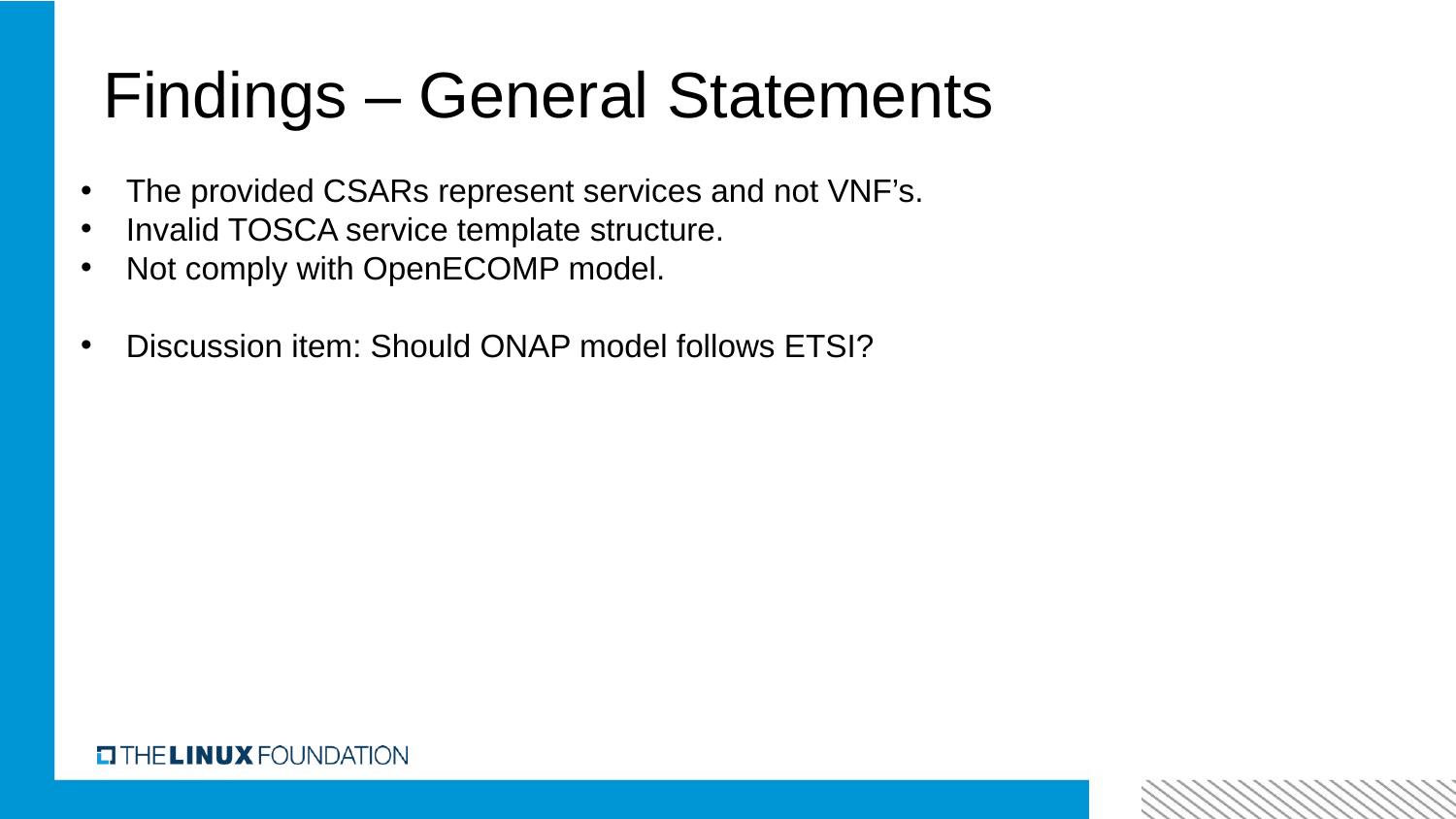

Findings – General Statements
The provided CSARs represent services and not VNF’s.
Invalid TOSCA service template structure.
Not comply with OpenECOMP model.

Discussion item: Should ONAP model follows ETSI?